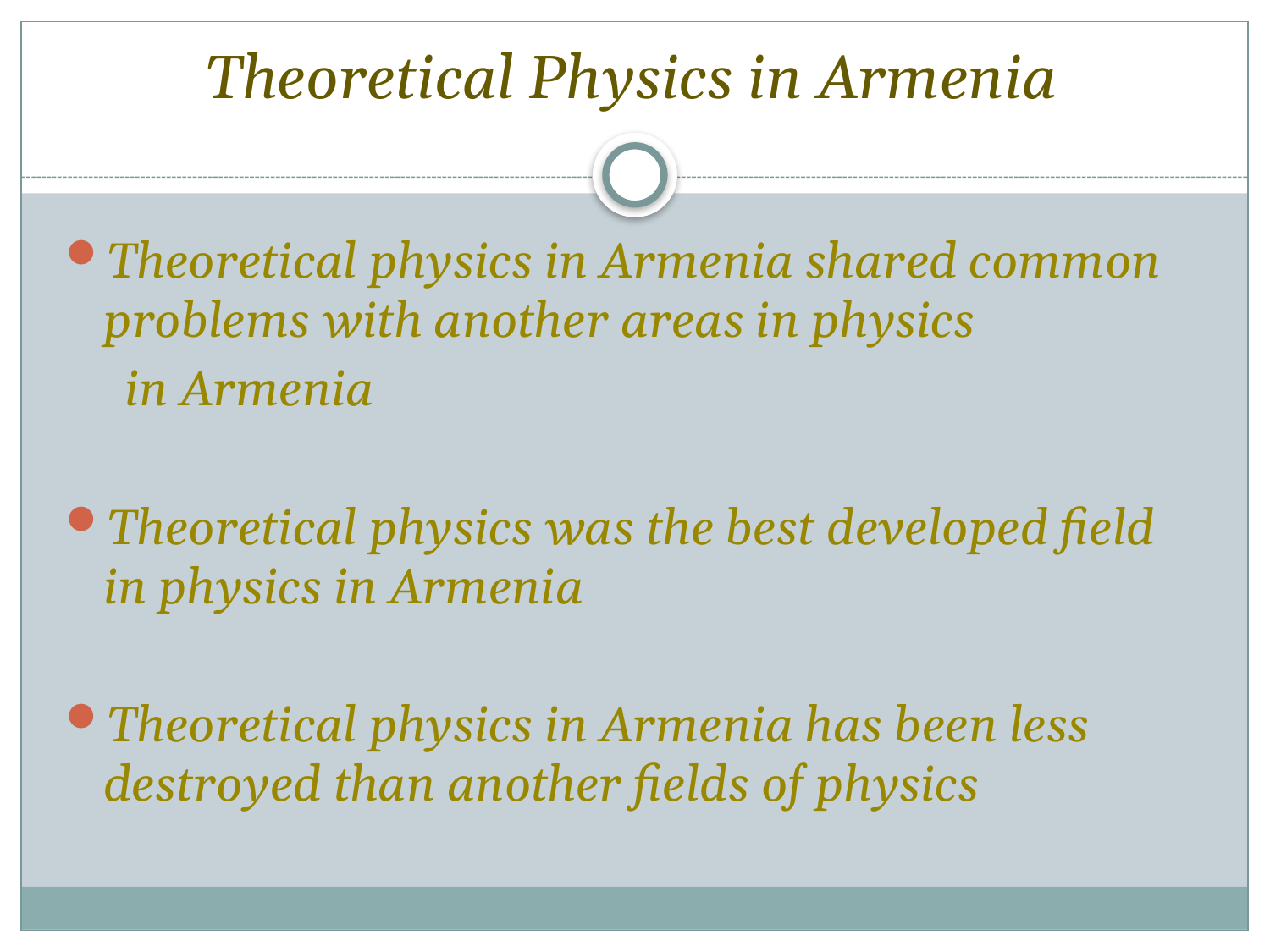

# Theoretical Physics in Armenia
Theoretical physics in Armenia shared common problems with another areas in physics
     in Armenia

Theoretical physics was the best developed field in physics in Armenia

Theoretical physics in Armenia has been less destroyed than another fields of physics